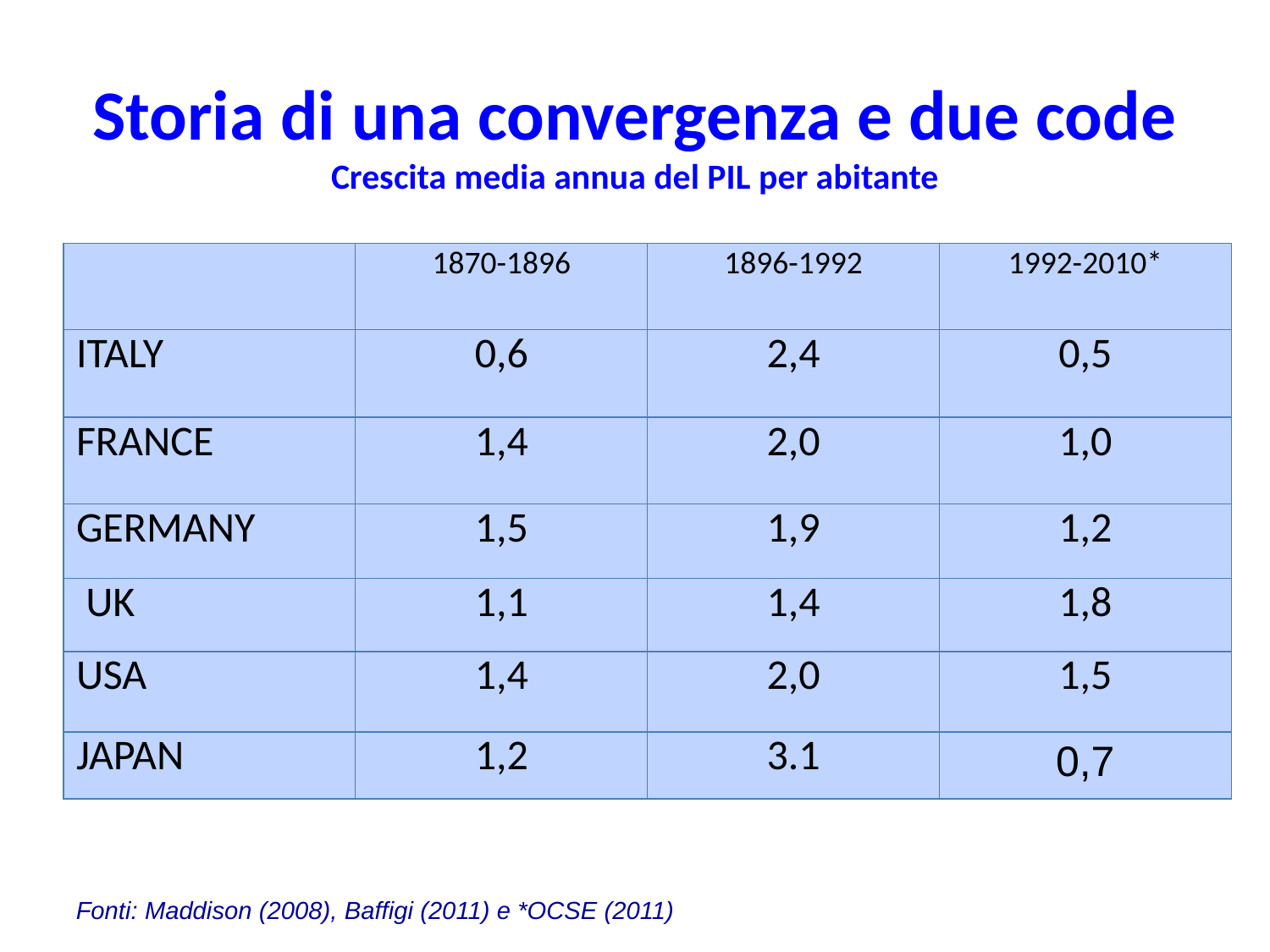

Storia di una convergenza e due code
Crescita media annua del PIL per abitante
|  | 1870-1896 | 1896-1992 | 1992-2010\* |
| --- | --- | --- | --- |
| ITALY | 0,6 | 2,4 | 0,5 |
| FRANCE | 1,4 | 2,0 | 1,0 |
| GERMANY | 1,5 | 1,9 | 1,2 |
| UK | 1,1 | 1,4 | 1,8 |
| USA | 1,4 | 2,0 | 1,5 |
| JAPAN | 1,2 | 3.1 | 0,7 |

Fonti: Maddison (2008), Baffigi (2011) e *OCSE (2011)